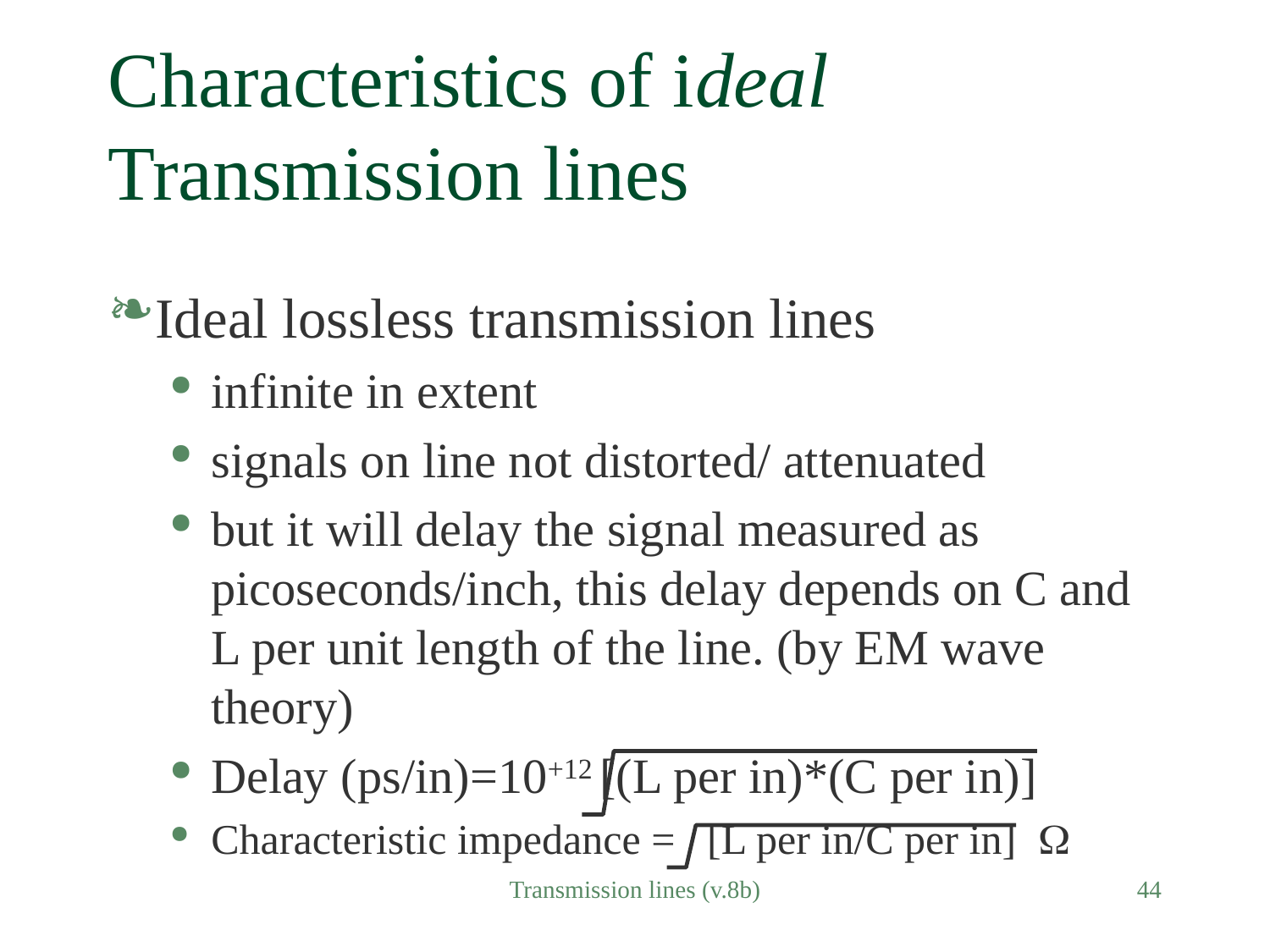

# Characteristics of ideal Transmission lines
Ideal lossless transmission lines
infinite in extent
signals on line not distorted/ attenuated
but it will delay the signal measured as picoseconds/inch, this delay depends on C and L per unit length of the line. (by EM wave theory)
Delay (ps/in)=10+12 [(L per in)*(C per in)]
Characteristic impedance =   [L per in/C per in]  Ω

Transmission lines (v.8b)
44